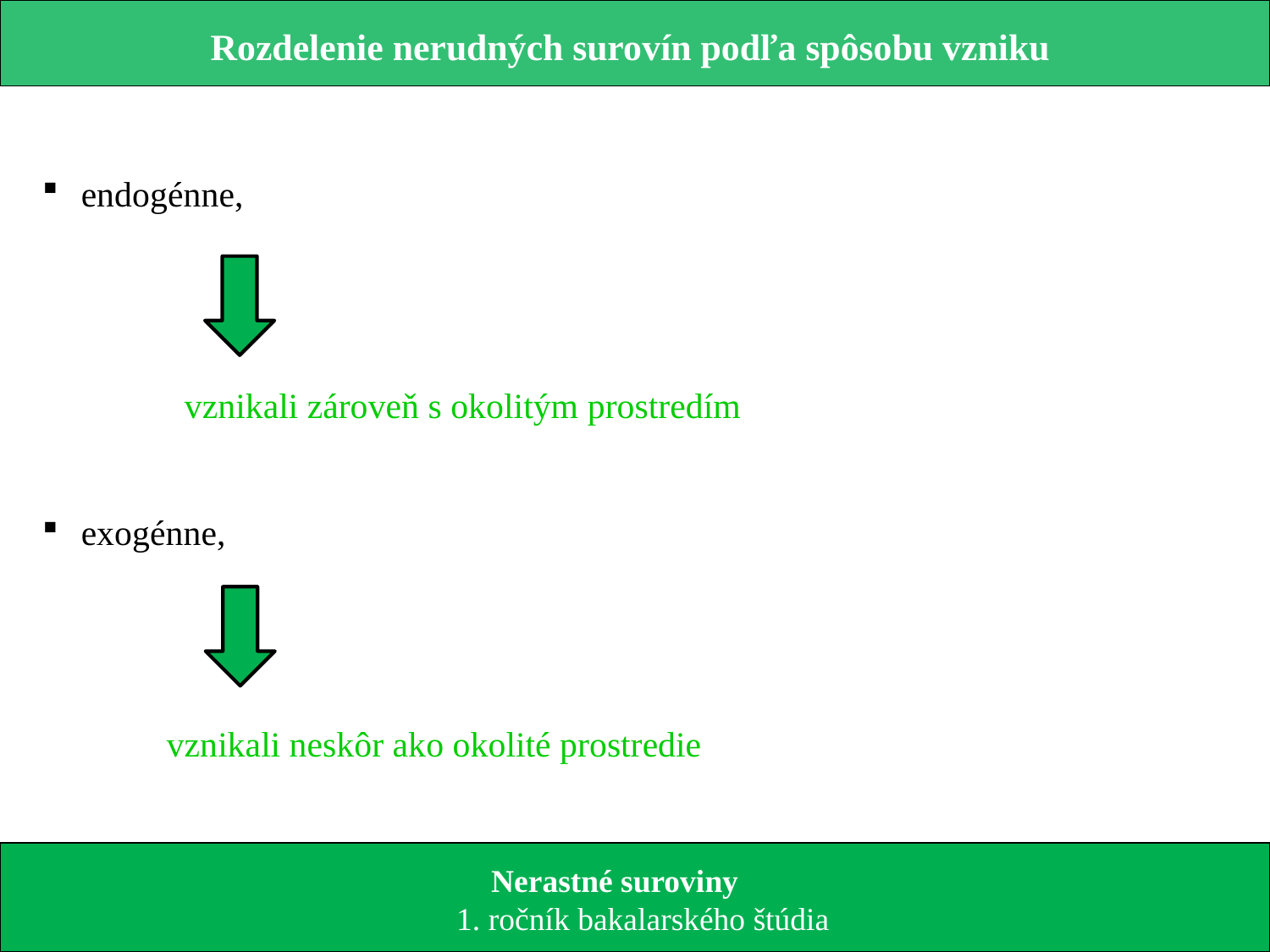

Rozdelenie nerudných surovín podľa spôsobu vzniku

 endogénne,

                vznikali zároveň s okolitým prostredím

 exogénne,

              vznikali neskôr ako okolité prostredie

  Nerastné suroviny
  1. ročník bakalarského štúdia